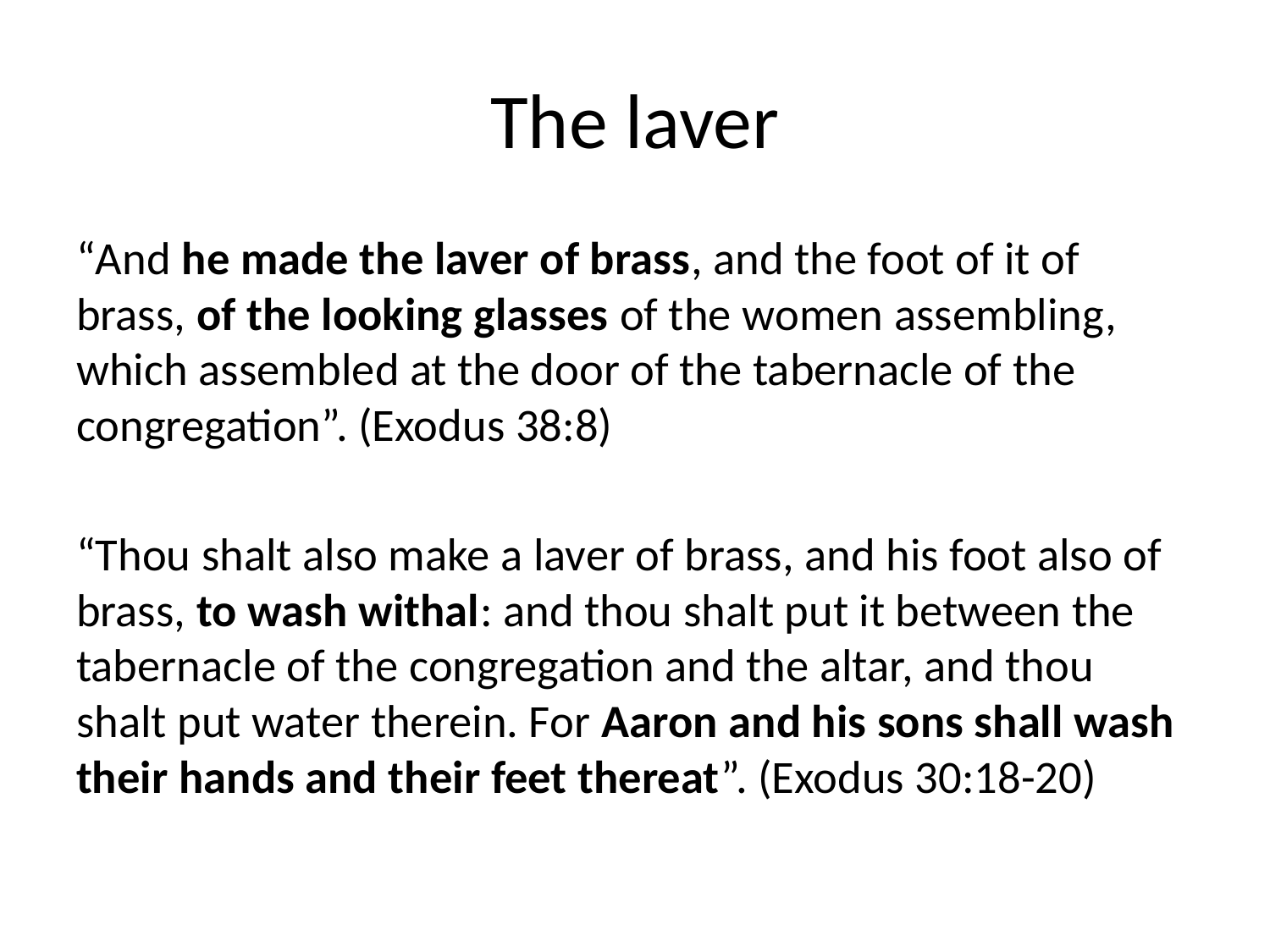

# The laver
“And he made the laver of brass, and the foot of it of brass, of the looking glasses of the women assembling, which assembled at the door of the tabernacle of the congregation”. (Exodus 38:8)

“Thou shalt also make a laver of brass, and his foot also of brass, to wash withal: and thou shalt put it between the tabernacle of the congregation and the altar, and thou shalt put water therein. For Aaron and his sons shall wash their hands and their feet thereat”. (Exodus 30:18-20)